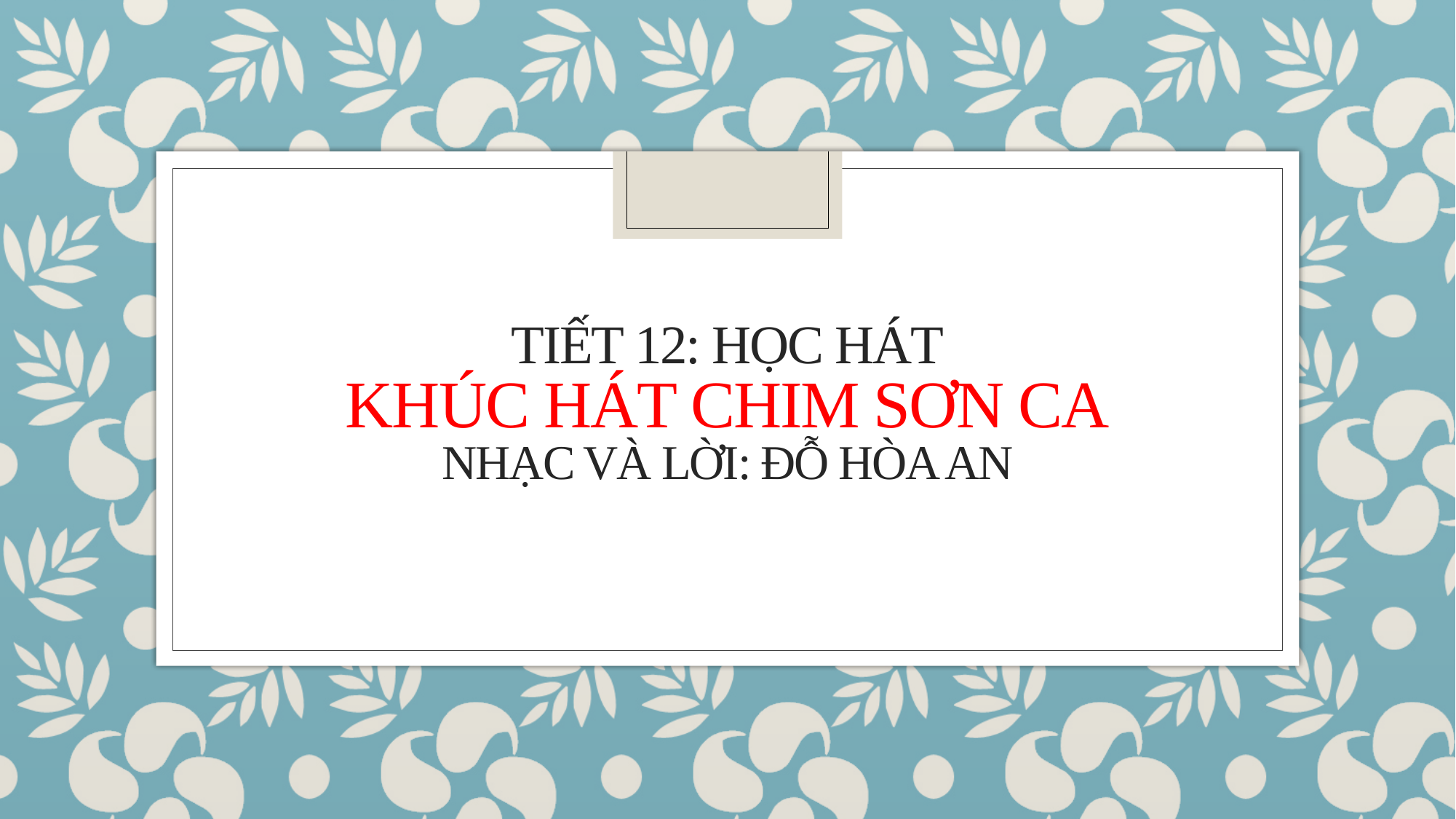

# Tiết 12: Học hát khúc hát chim sơn ca nhạc và lời: đỗ hòa an